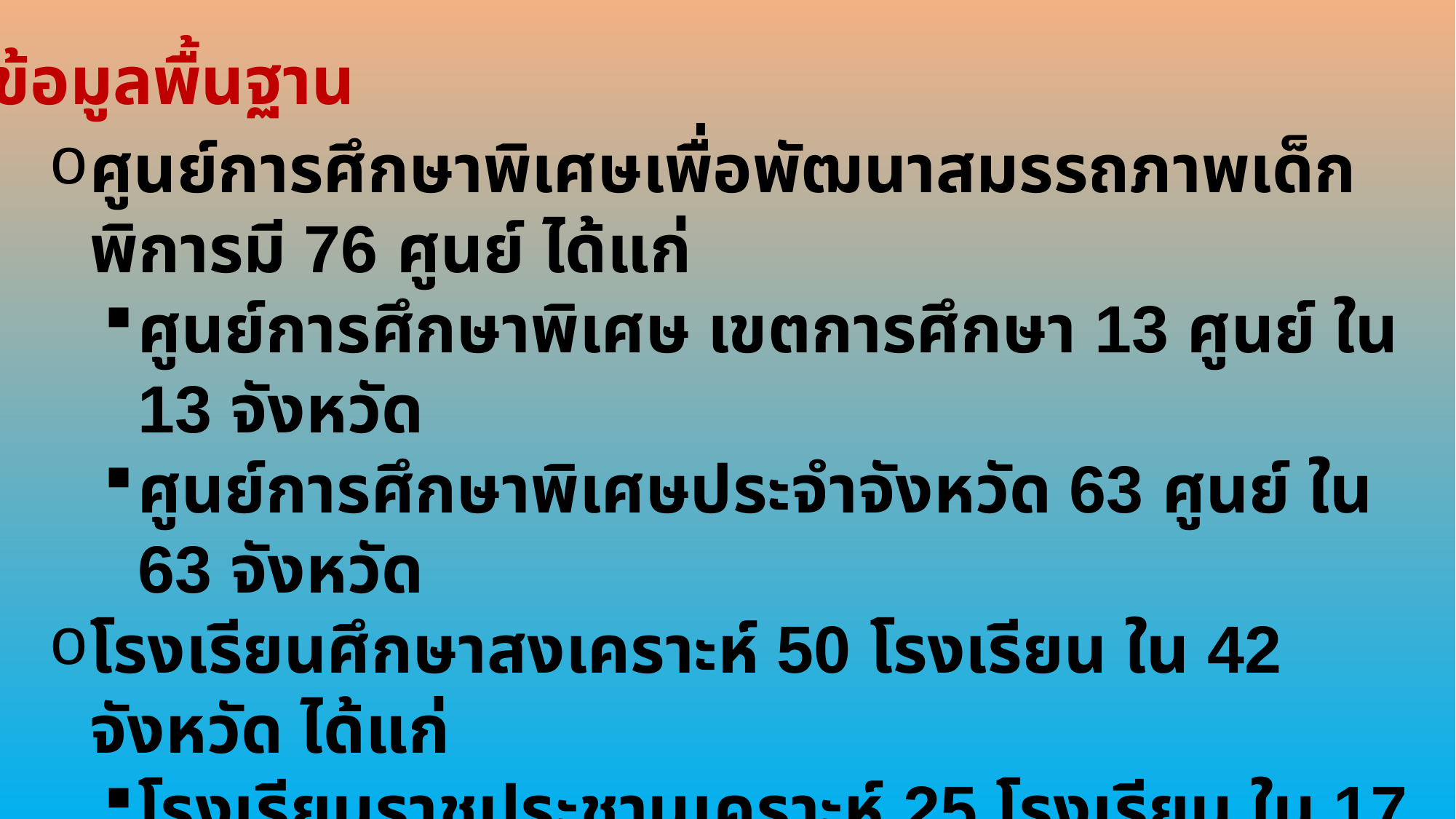

ข้อมูลพื้นฐาน
ศูนย์การศึกษาพิเศษเพื่อพัฒนาสมรรถภาพเด็กพิการมี 76 ศูนย์ ได้แก่
ศูนย์การศึกษาพิเศษ เขตการศึกษา 13 ศูนย์ ใน 13 จังหวัด
ศูนย์การศึกษาพิเศษประจำจังหวัด 63 ศูนย์ ใน 63 จังหวัด
โรงเรียนศึกษาสงเคราะห์ 50 โรงเรียน ใน 42 จังหวัด ได้แก่
โรงเรียนราชประชานุเคราะห์ 25 โรงเรียน ใน 17 จังหวัด (รับเด็กอนุบาล - มัธยมศึกษาตอนปลาย แบบอยู่ประจำ)
โรงเรียนศึกษาสงเคราะห์ 25 โรงเรียน ใน 23 จังหวัด (รับเด็กอนุบาล - มัธยมศึกษาตอนปลาย แบบอยู่ประจำ)